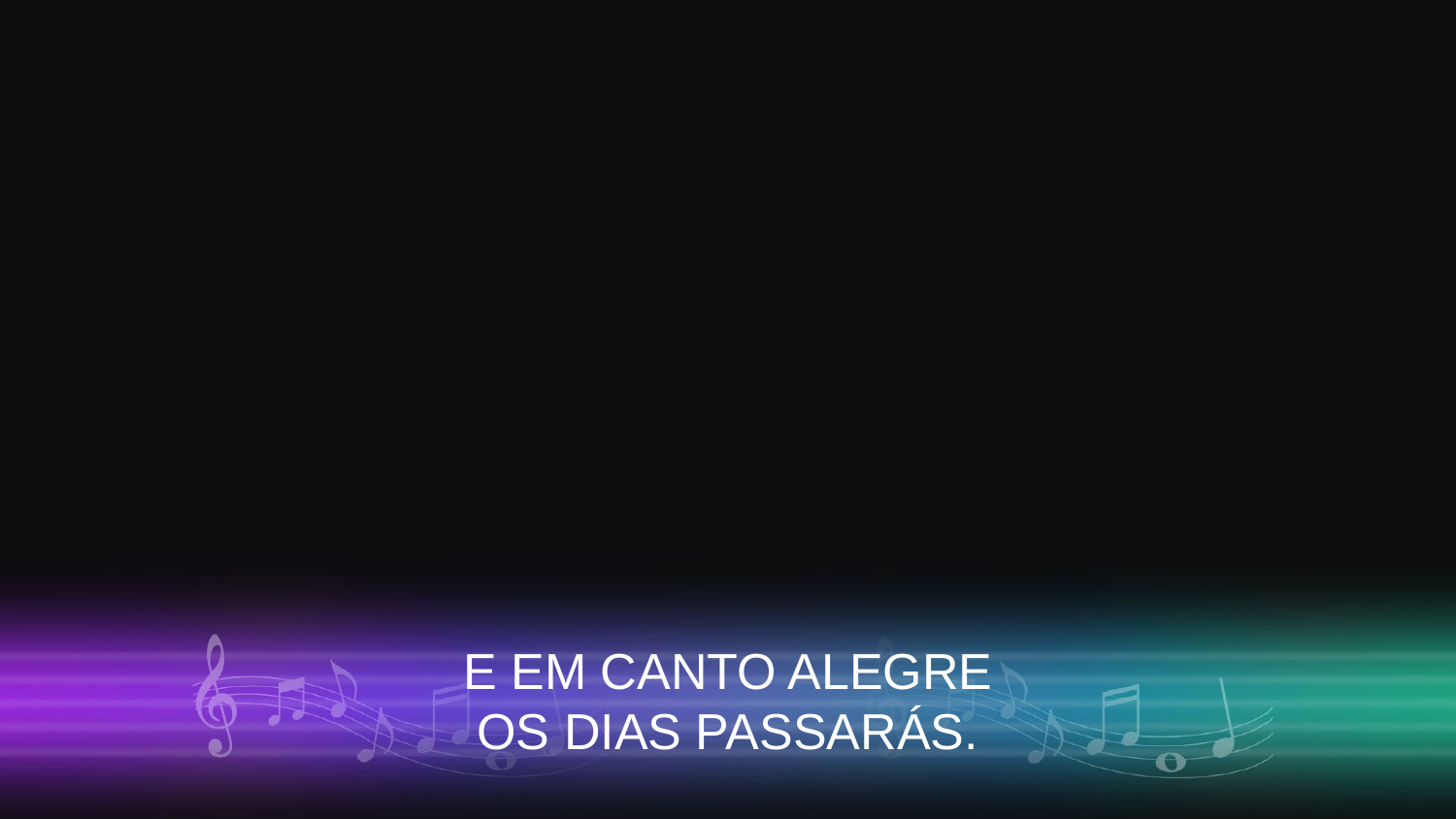

E EM CANTO ALEGRE
OS DIAS PASSARÁS.